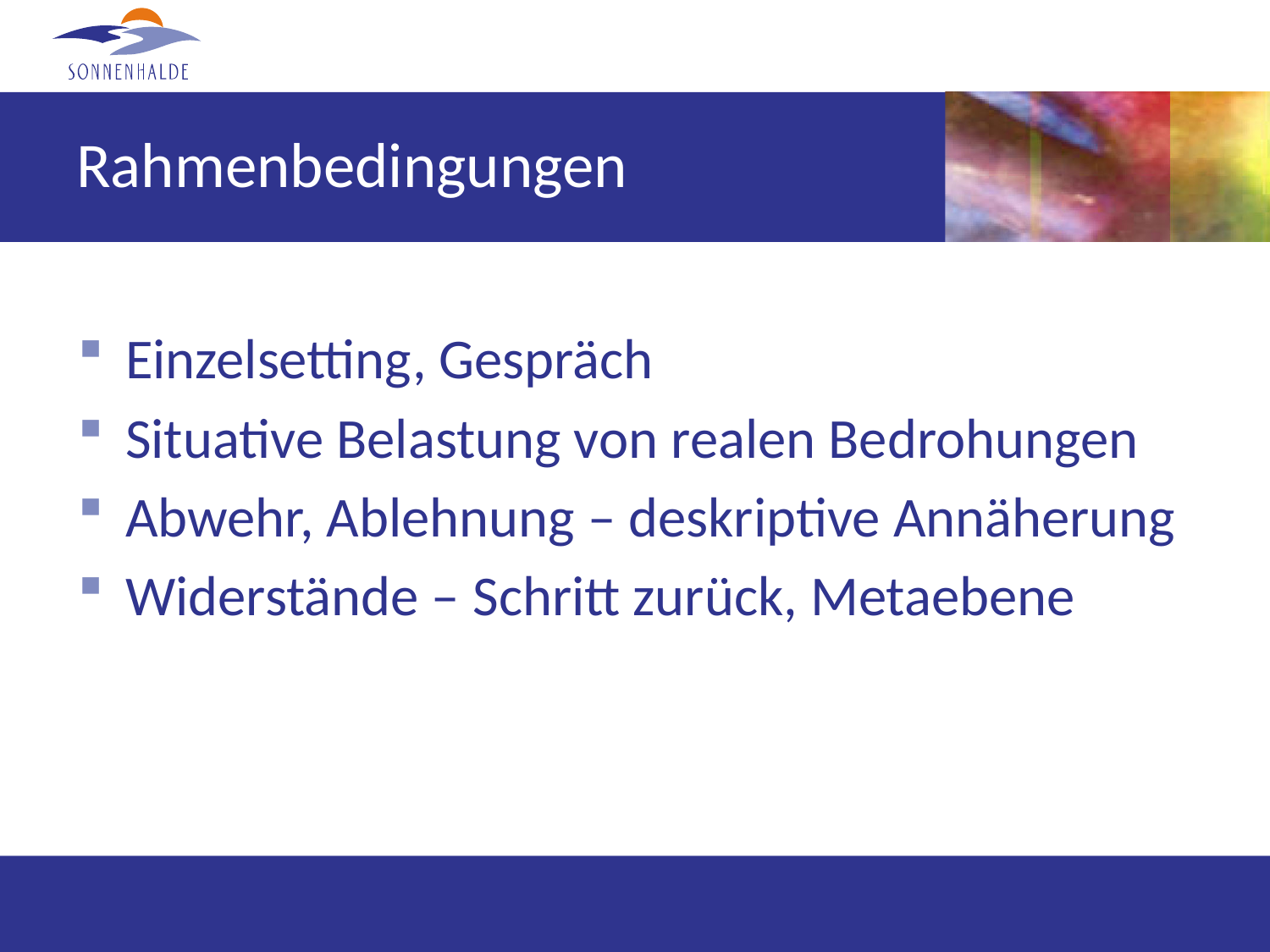

# Rahmenbedingungen
Einzelsetting, Gespräch
Situative Belastung von realen Bedrohungen
Abwehr, Ablehnung – deskriptive Annäherung
Widerstände – Schritt zurück, Metaebene